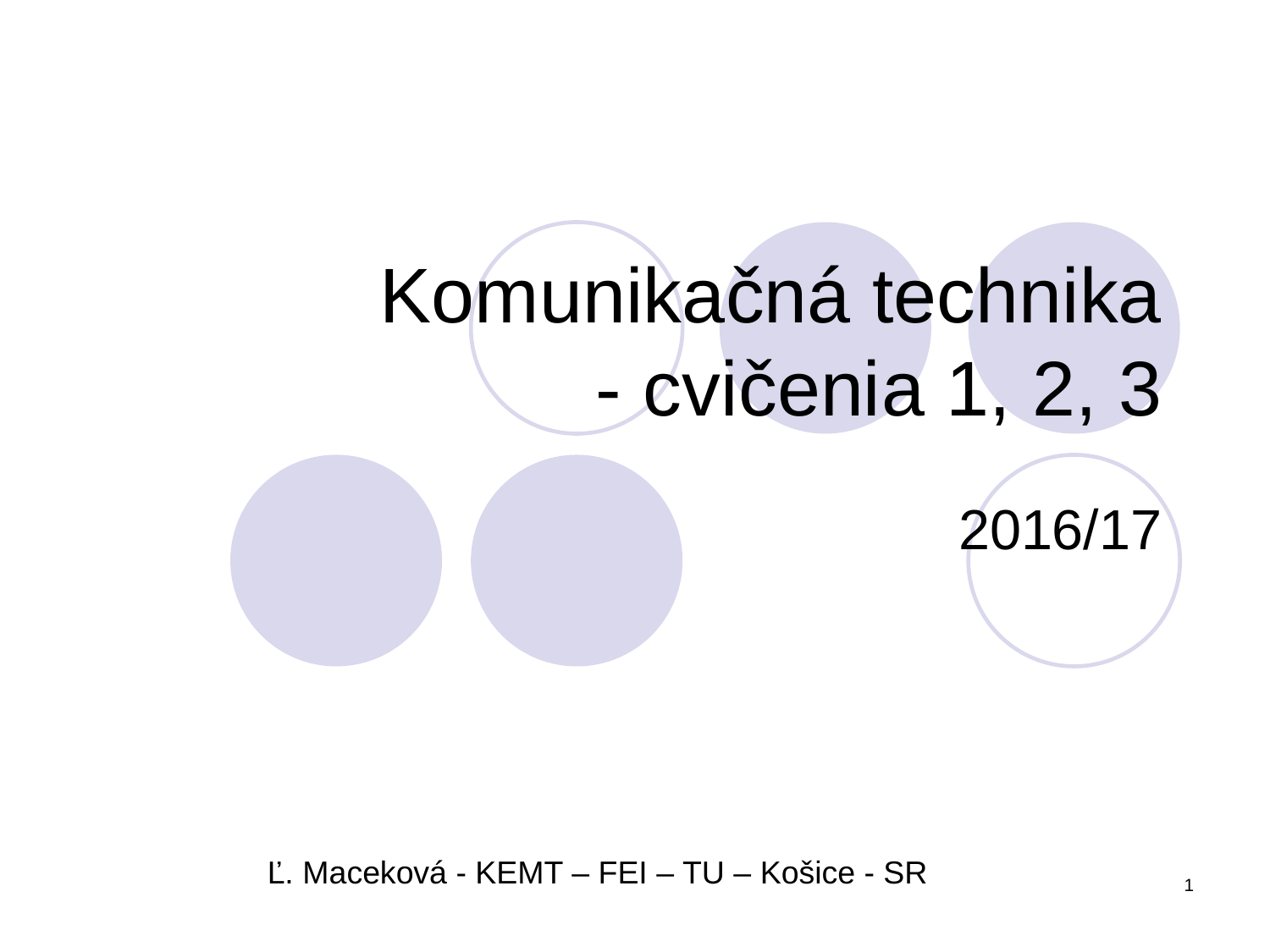

# Komunikačná technika - cvičenia 1, 2, 3
2016/17

Ľ. Maceková - KEMT – FEI – TU – Košice - SR
1